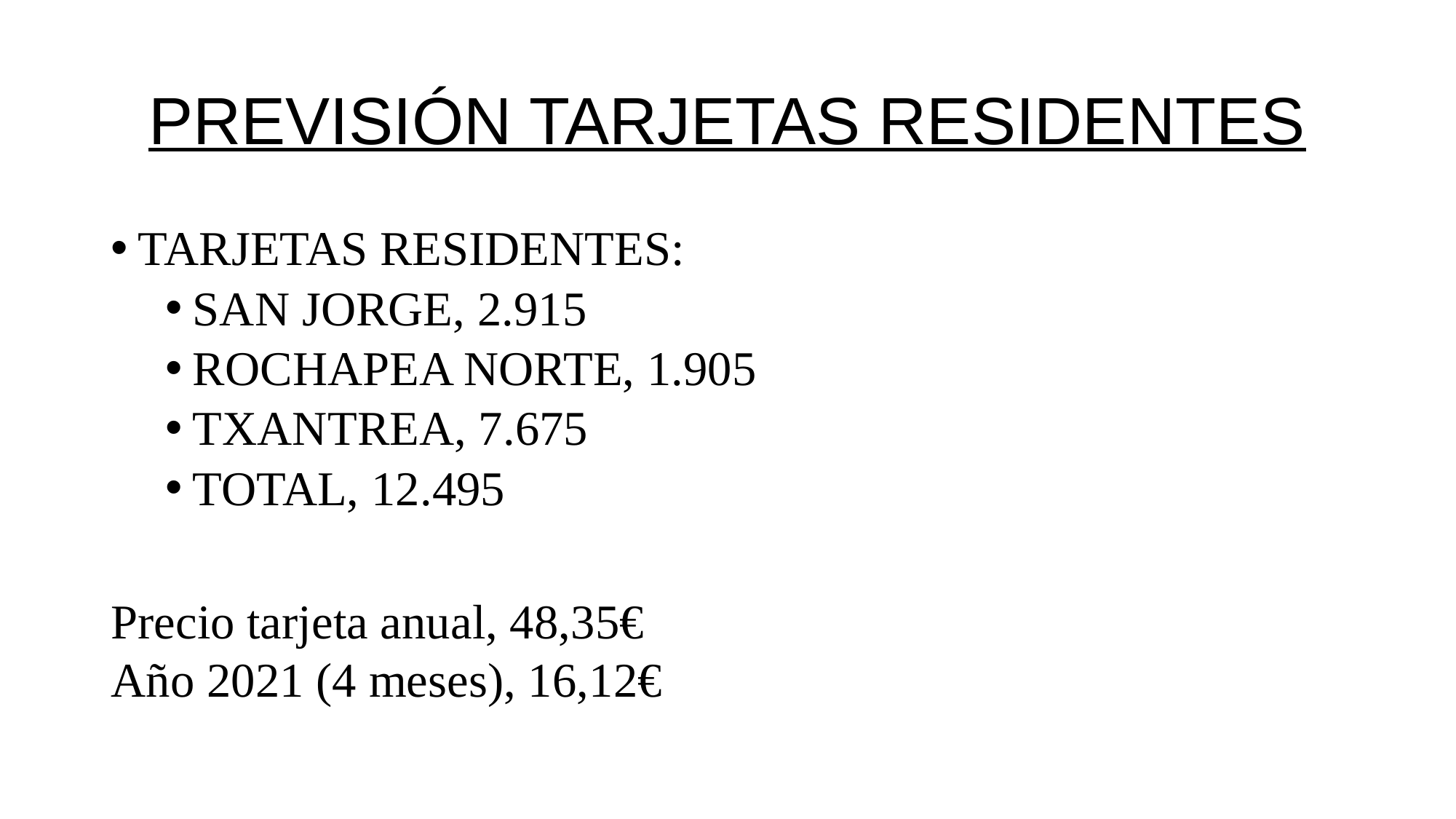

# PREVISIÓN TARJETAS RESIDENTES
TARJETAS RESIDENTES:
SAN JORGE, 2.915
ROCHAPEA NORTE, 1.905
TXANTREA, 7.675
TOTAL, 12.495

Precio tarjeta anual, 48,35€
Año 2021 (4 meses), 16,12€